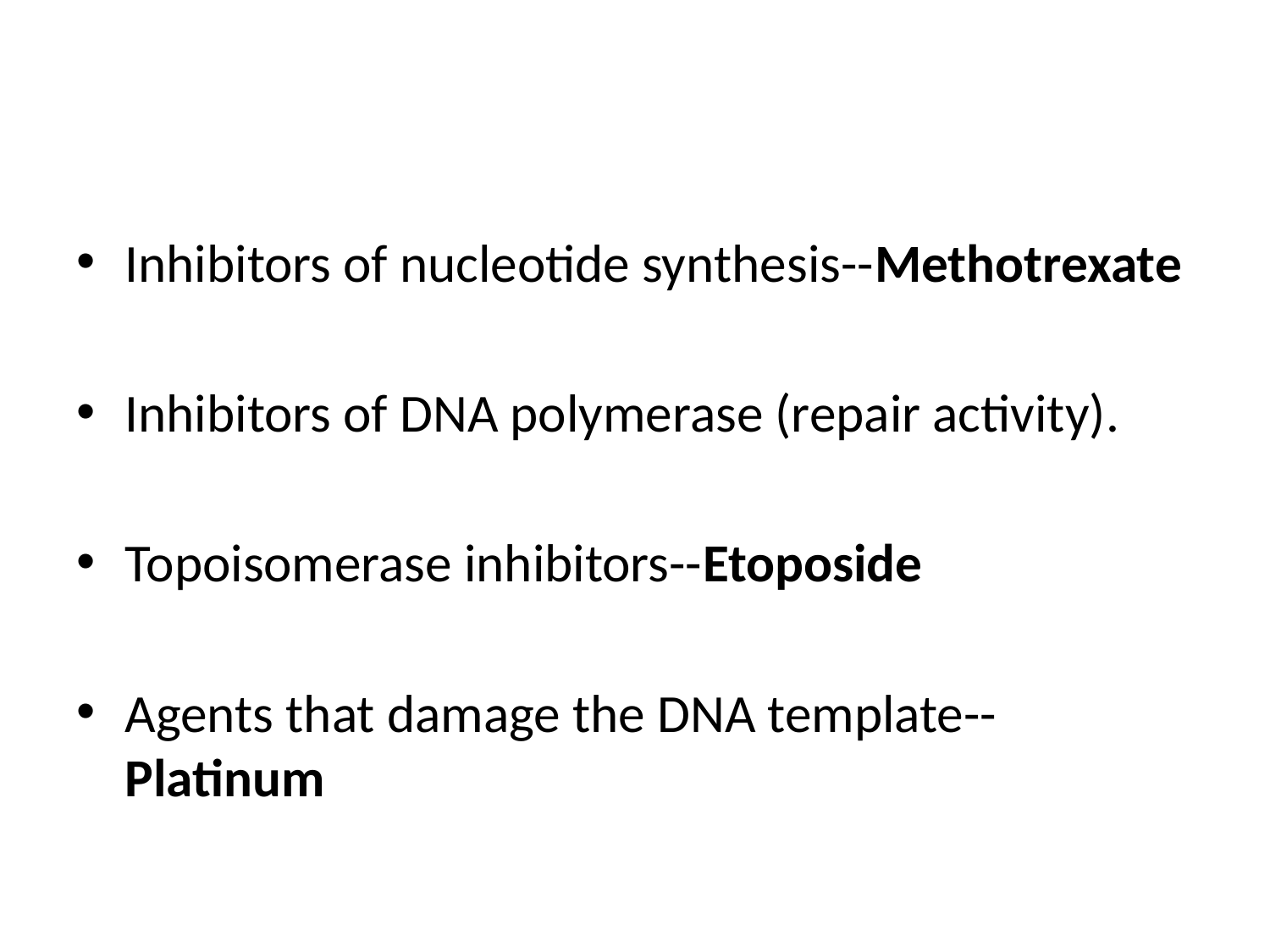

#
Inhibitors of nucleotide synthesis--Methotrexate

Inhibitors of DNA polymerase (repair activity).

Topoisomerase inhibitors--Etoposide

Agents that damage the DNA template--Platinum